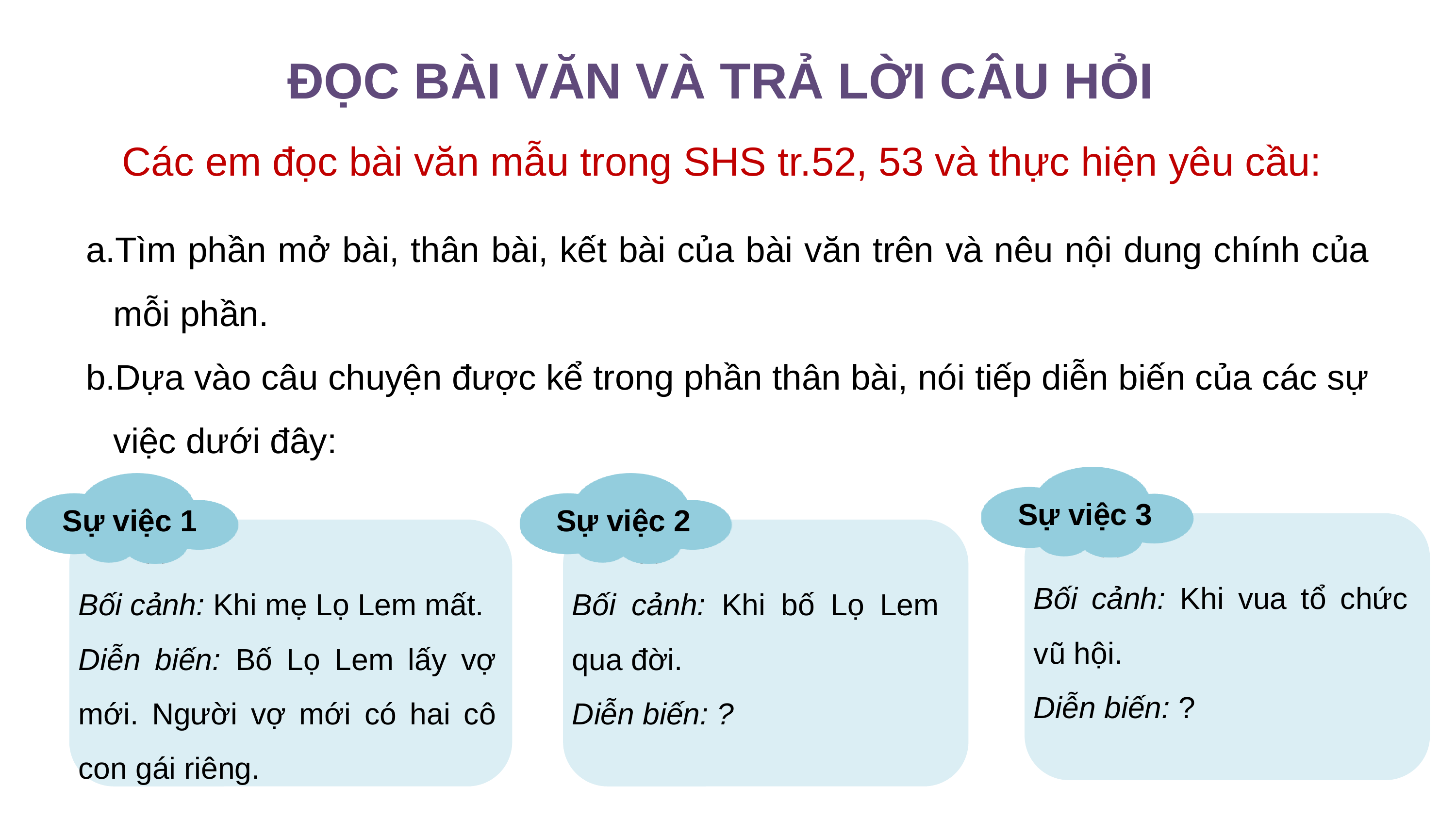

ĐỌC BÀI VĂN VÀ TRẢ LỜI CÂU HỎI
Các em đọc bài văn mẫu trong SHS tr.52, 53 và thực hiện yêu cầu:
Tìm phần mở bài, thân bài, kết bài của bài văn trên và nêu nội dung chính của mỗi phần.
Dựa vào câu chuyện được kể trong phần thân bài, nói tiếp diễn biến của các sự việc dưới đây:

Sự việc 3

Bối cảnh: Khi vua tổ chức vũ hội.
Diễn biến: ?

Sự việc 1

Bối cảnh: Khi mẹ Lọ Lem mất.
Diễn biến: Bố Lọ Lem lấy vợ mới. Người vợ mới có hai cô con gái riêng.

Sự việc 2

Bối cảnh: Khi bố Lọ Lem qua đời.
Diễn biến: ?